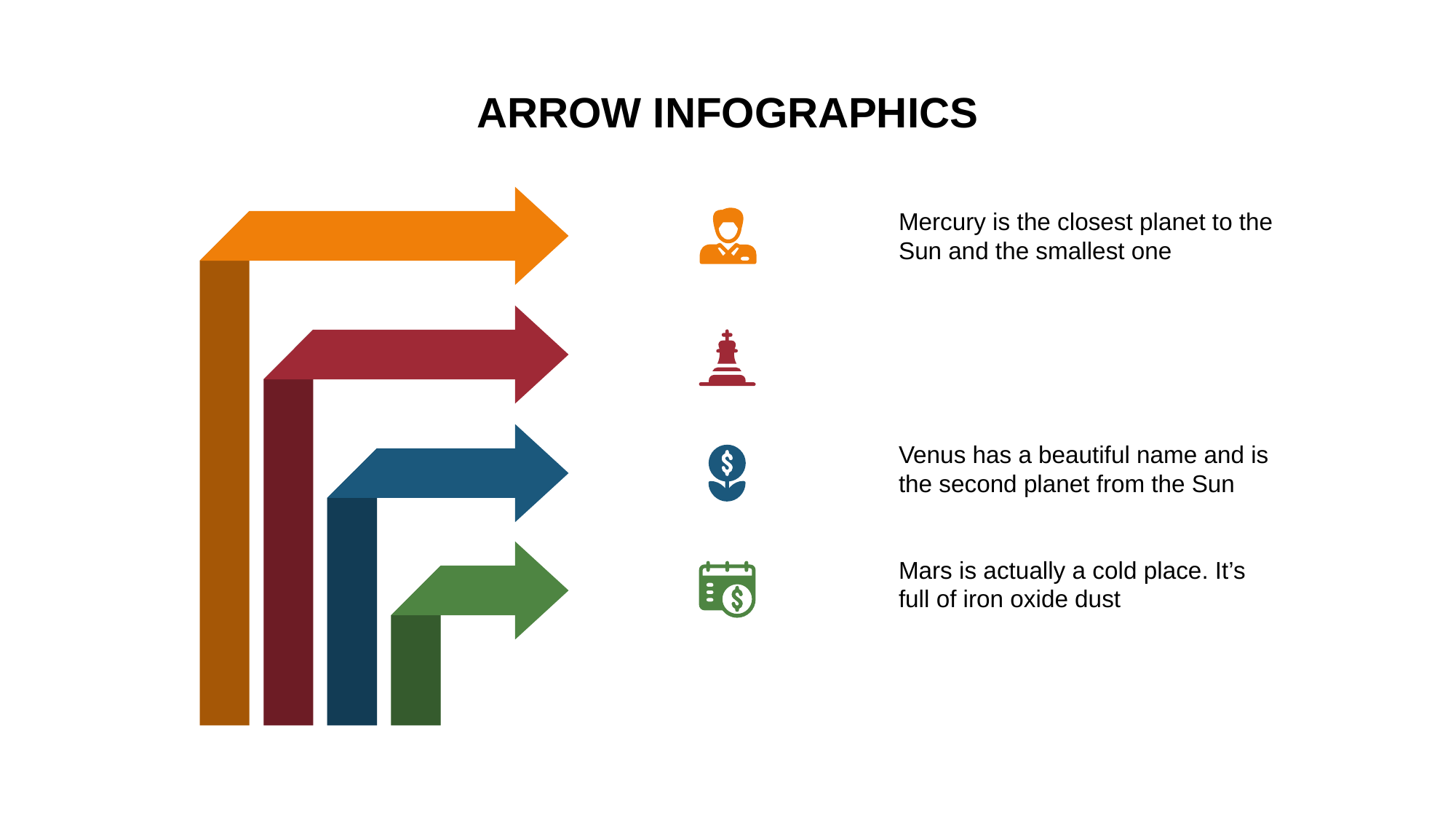

# ARROW INFOGRAPHICS

Mercury is the closest planet to the Sun and the smallest one

Venus has a beautiful name and is the second planet from the Sun

Mars is actually a cold place. It’s full of iron oxide dust